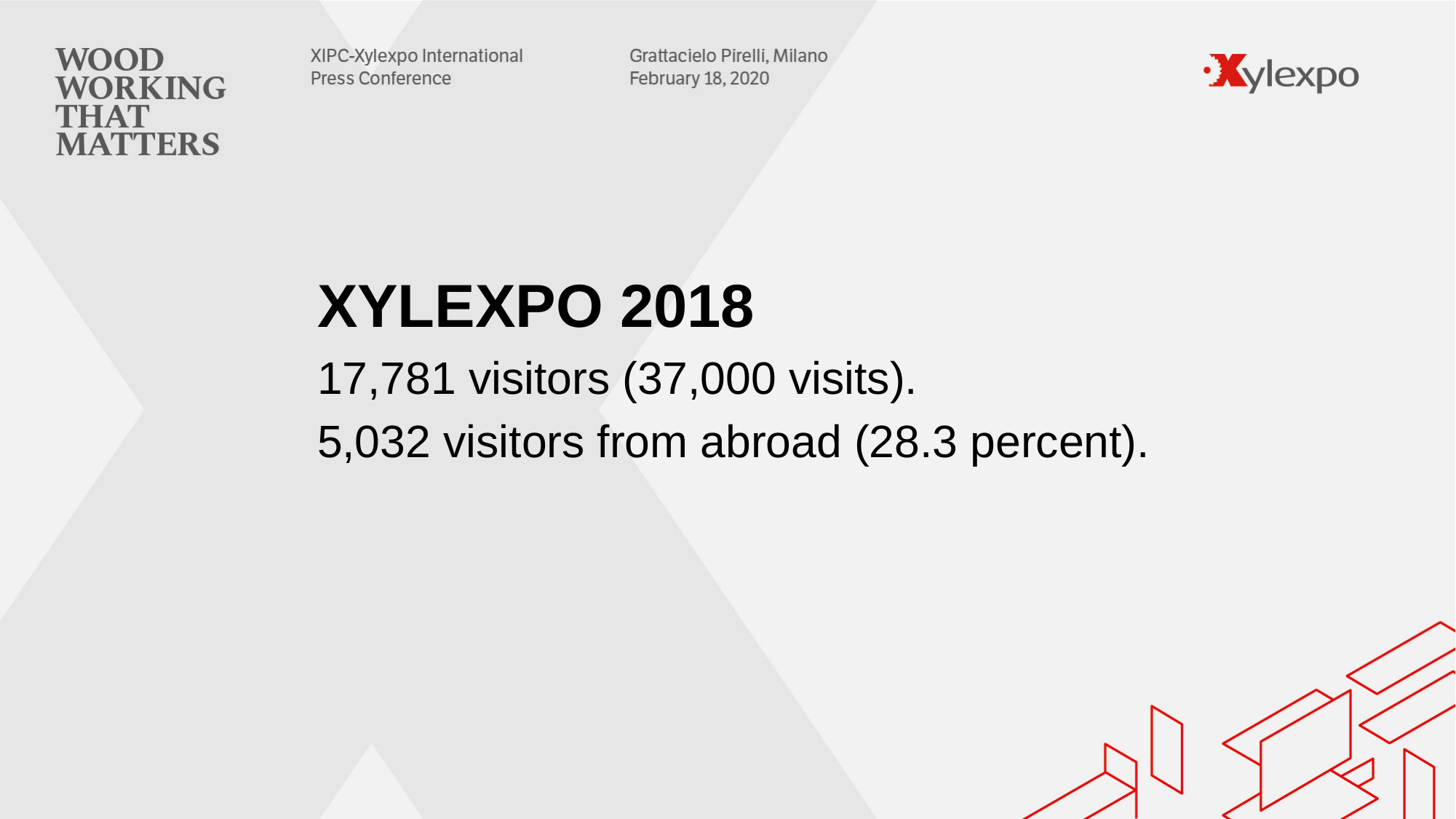

XYLEXPO 2018
17,781 visitors (37,000 visits).
5,032 visitors from abroad (28.3 percent).